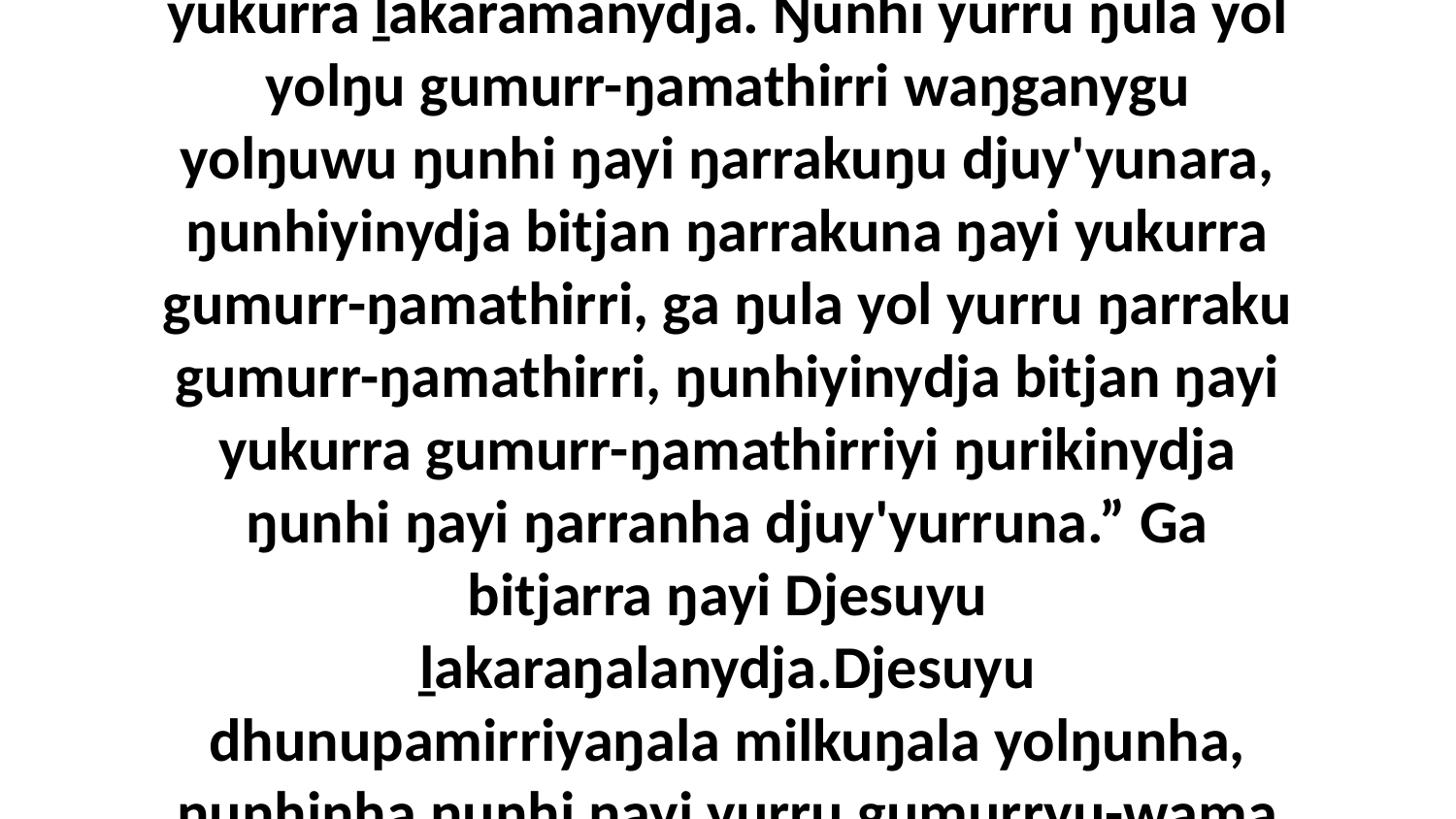

20 “Märr-baṉḏany'nha ŋarra nhumalaŋgu yukurra ḻakaramanydja. Ŋunhi yurru ŋula yol yolŋu gumurr-ŋamathirri waŋganygu yolŋuwu ŋunhi ŋayi ŋarrakuŋu djuy'yunara, ŋunhiyinydja bitjan ŋarrakuna ŋayi yukurra gumurr-ŋamathirri, ga ŋula yol yurru ŋarraku gumurr-ŋamathirri, ŋunhiyinydja bitjan ŋayi yukurra gumurr-ŋamathirriyi ŋurikinydja ŋunhi ŋayi ŋarranha djuy'yurruna.” Ga bitjarra ŋayi Djesuyu ḻakaraŋalanydja.Djesuyu dhunupamirriyaŋala milkuŋala yolŋunha, ŋunhinha ŋunhi ŋayi yurru gumurryu-wama miriŋuwala